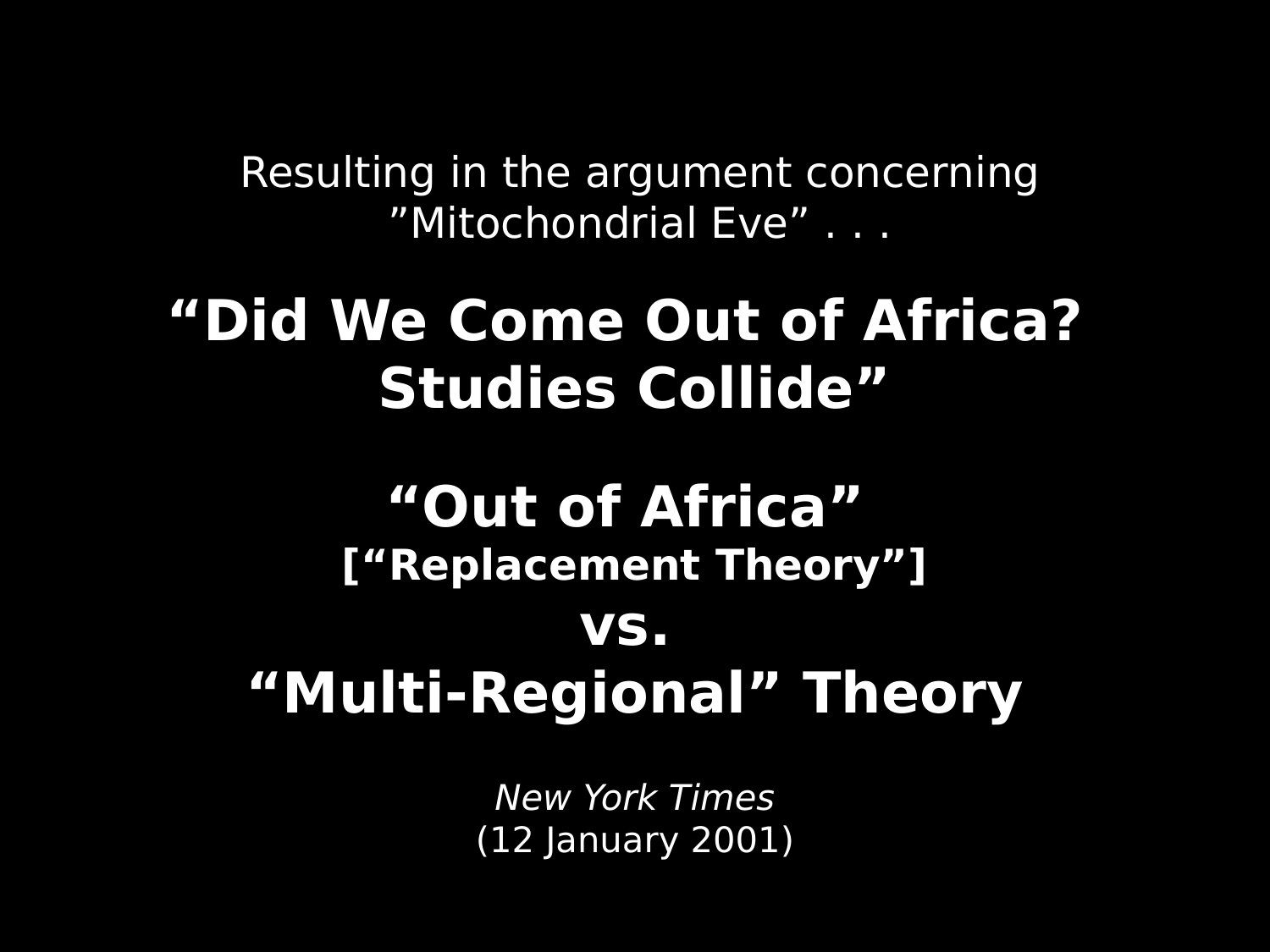

Resulting in the argument concerning
”Mitochondrial Eve” . . .
“Did We Come Out of Africa?
Studies Collide”

“Out of Africa”
[“Replacement Theory”]
vs.
“Multi-Regional” Theory

New York Times
(12 January 2001)